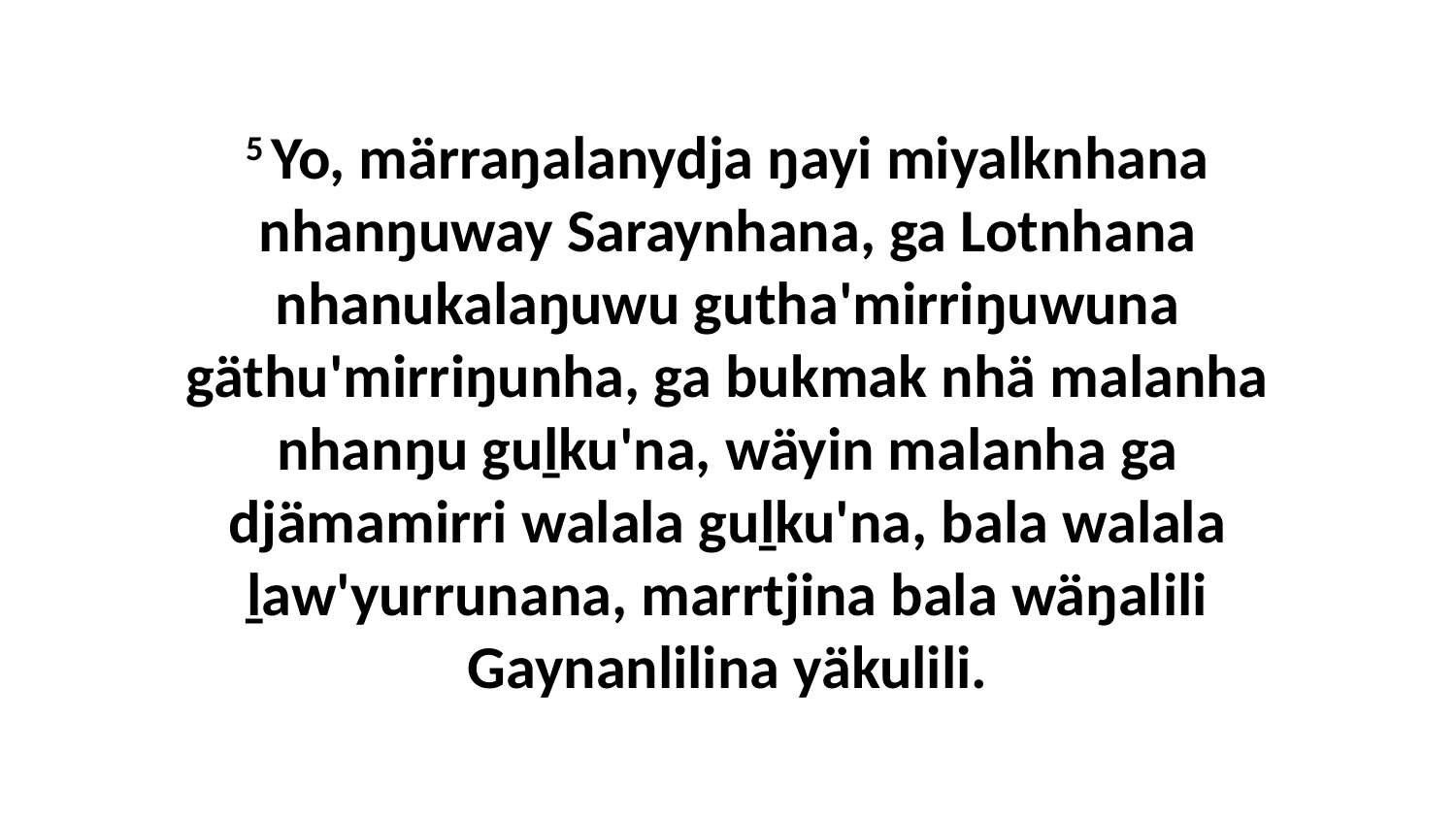

5 Yo, märraŋalanydja ŋayi miyalknhana nhanŋuway Saraynhana, ga Lotnhana nhanukalaŋuwu gutha'mirriŋuwuna gäthu'mirriŋunha, ga bukmak nhä malanha nhanŋu guḻku'na, wäyin malanha ga djämamirri walala guḻku'na, bala walala ḻaw'yurrunana, marrtjina bala wäŋalili Gaynanlilina yäkulili.